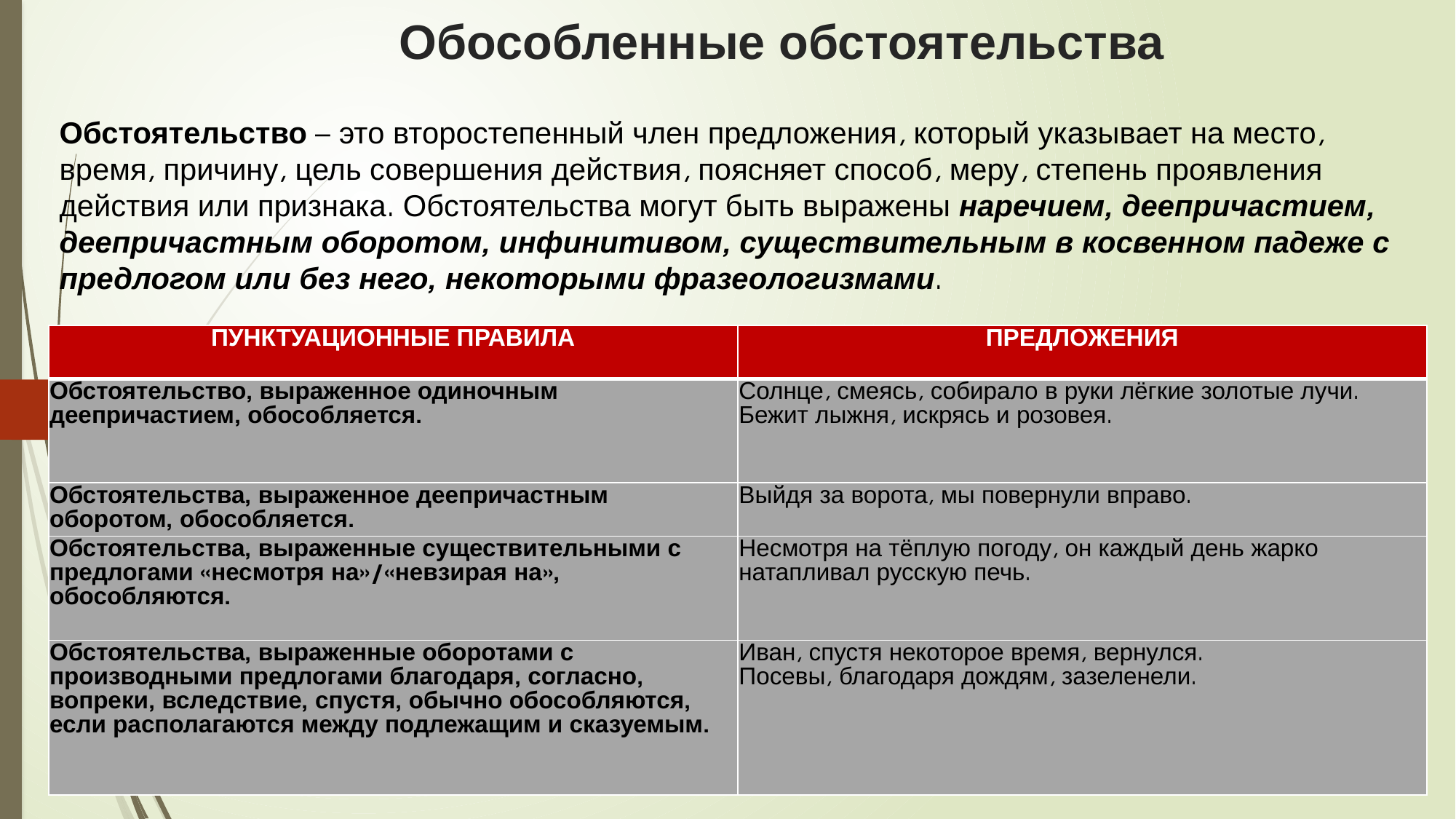

# Обособленные обстоятельства
Обстоятельство – это второстепенный член предложения, который указывает на место, время, причину, цель совершения действия, поясняет способ, меру, степень проявления действия или признака. Обстоятельства могут быть выражены наречием, деепричастием, деепричастным оборотом, инфинитивом, существительным в косвенном падеже с предлогом или без него, некоторыми фразеологизмами.

| ПУНКТУАЦИОННЫЕ ПРАВИЛА | ПРЕДЛОЖЕНИЯ |
| --- | --- |
| Обстоятельство, выраженное одиночным деепричастием, обособляется. | Солнце, смеясь, собирало в руки лёгкие золотые лучи. Бежит лыжня, искрясь и розовея. |
| Обстоятельства, выраженное деепричастным оборотом, обособляется. | Выйдя за ворота, мы повернули вправо. |
| Обстоятельства, выраженные существительными с предлогами «несмотря на»/«невзирая на», обособляются. | Несмотря на тёплую погоду, он каждый день жарко натапливал русскую печь. |
| Обстоятельства, выраженные оборотами с производными предлогами благодаря, согласно, вопреки, вследствие, спустя, обычно обособляются, если располагаются между подлежащим и сказуемым. | Иван, спустя некоторое время, вернулся. Посевы, благодаря дождям, зазеленели. |